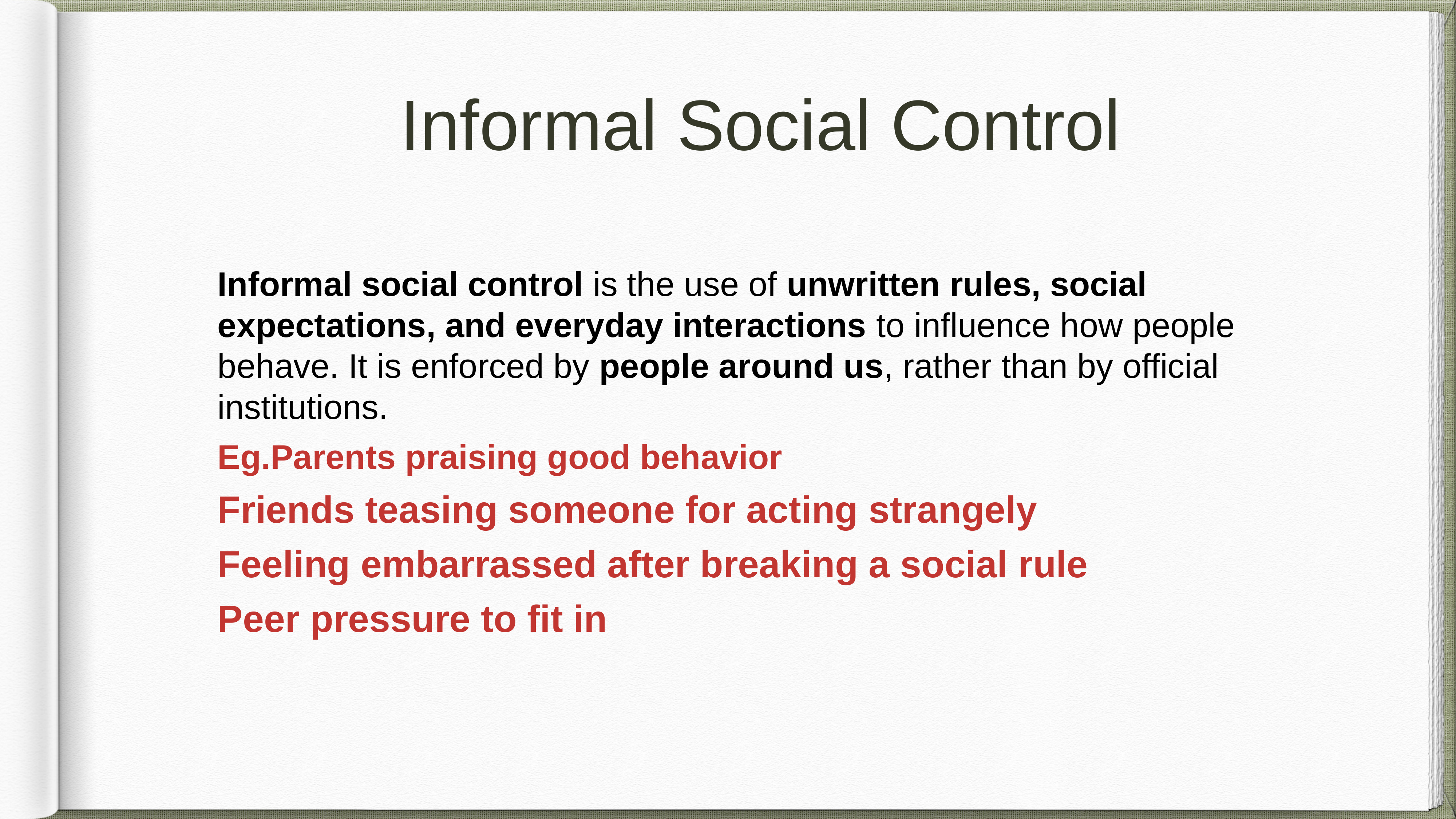

# Informal Social Control
Informal social control is the use of unwritten rules, social expectations, and everyday interactions to influence how people behave. It is enforced by people around us, rather than by official institutions.
Eg.Parents praising good behavior
Friends teasing someone for acting strangely
Feeling embarrassed after breaking a social rule
Peer pressure to fit in